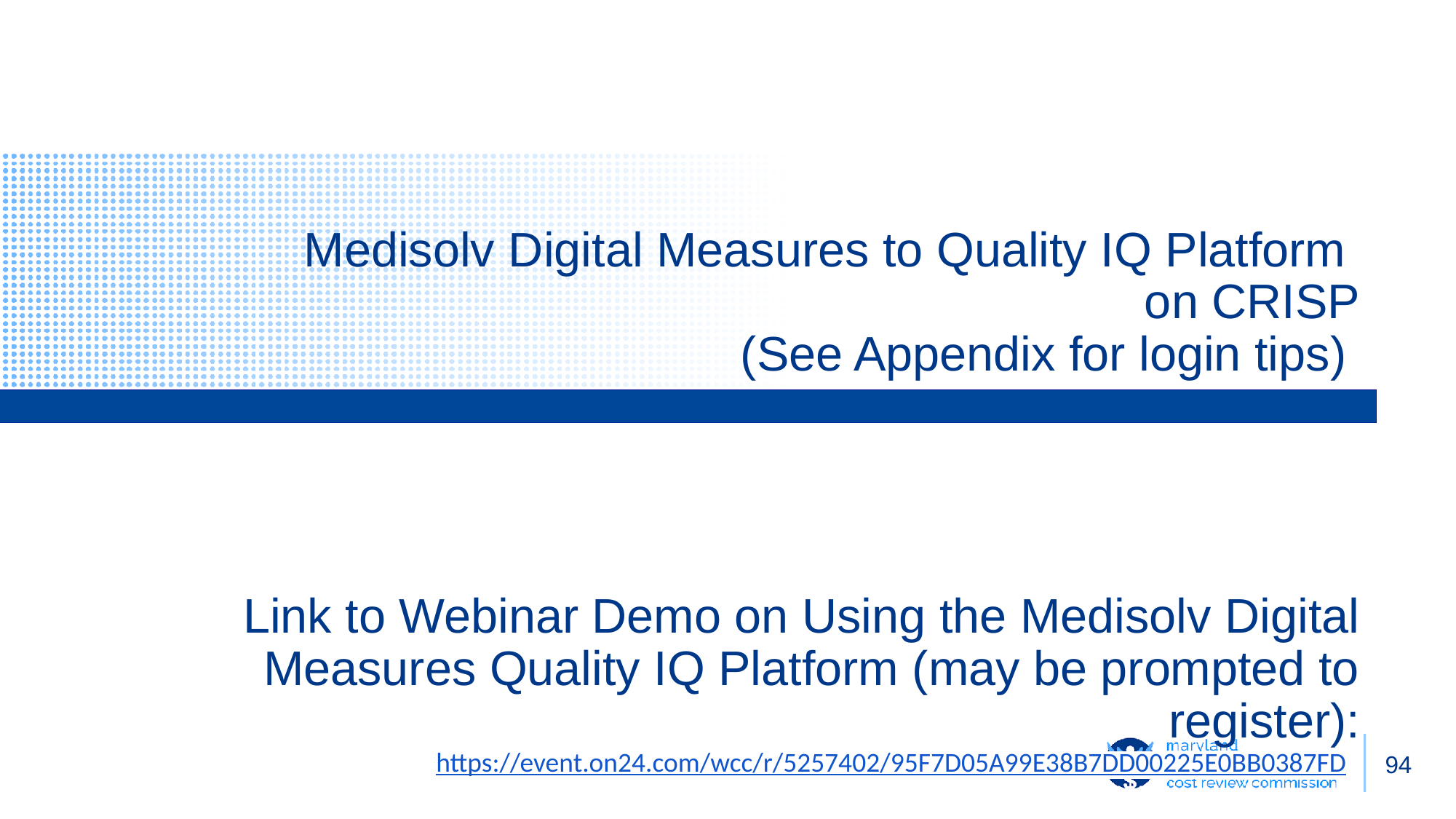

# Medisolv Digital Measures to Quality IQ Platform
on CRISP
(See Appendix for login tips)

Link to Webinar Demo on Using the Medisolv Digital Measures Quality IQ Platform (may be prompted to register):
 https://event.on24.com/wcc/r/5257402/95F7D05A99E38B7DD00225E0BB0387FD

94